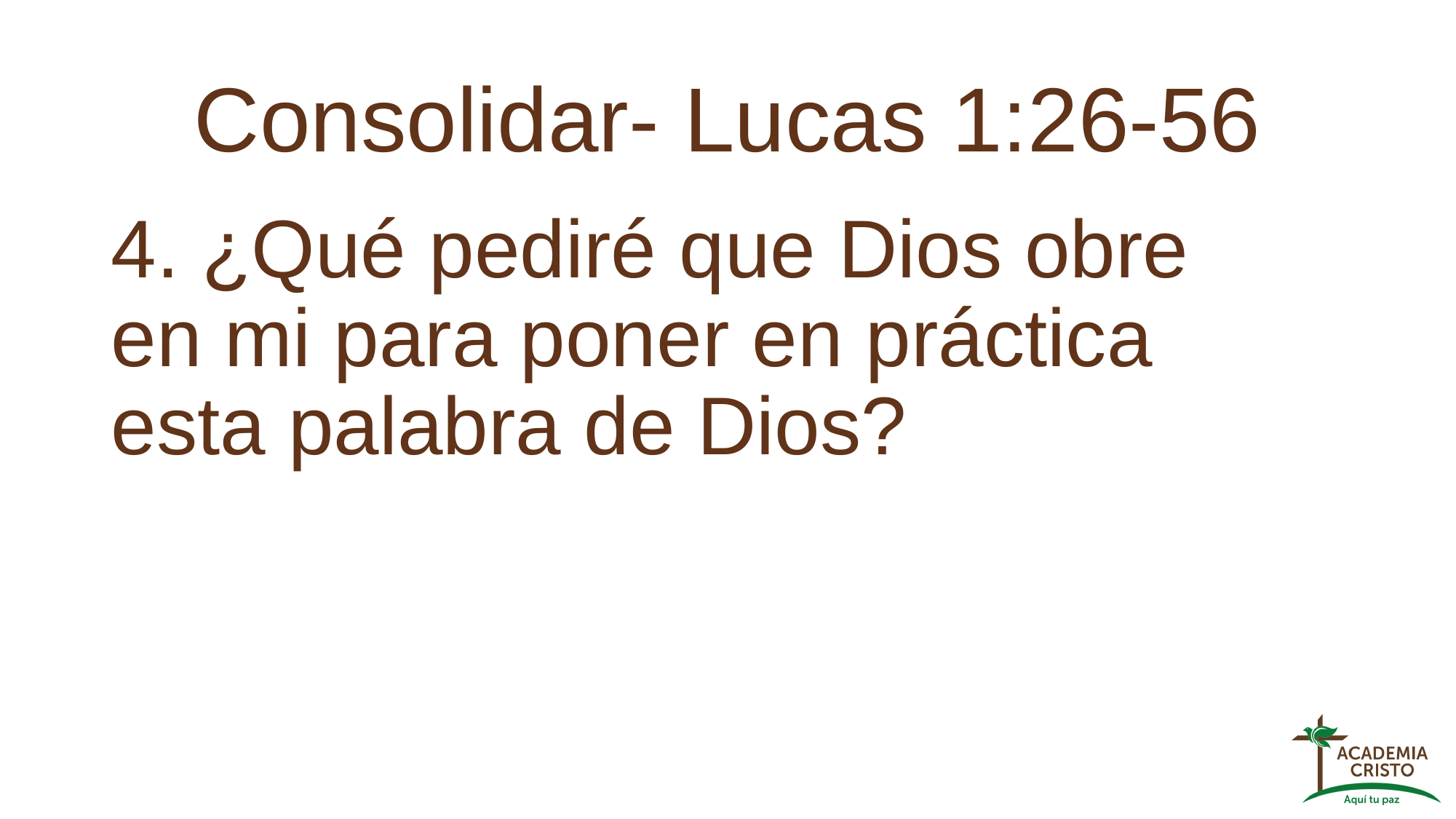

# Consolidar- Lucas 1:26-56
4. ¿Qué pediré que Dios obre en mi para poner en práctica esta palabra de Dios?